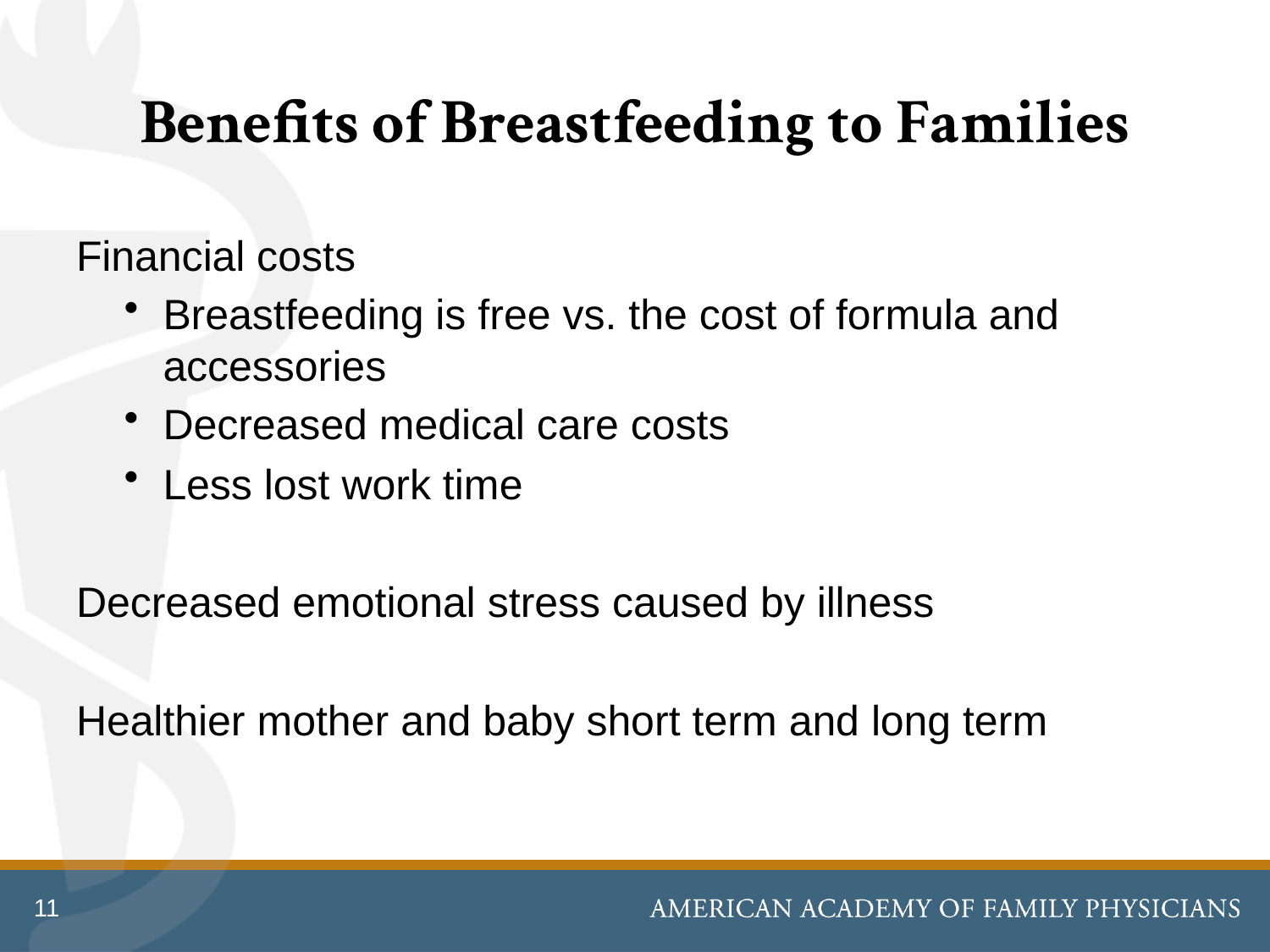

# Benefits of Breastfeeding to Families
Financial costs
Breastfeeding is free vs. the cost of formula and accessories
Decreased medical care costs
Less lost work time

Decreased emotional stress caused by illness

Healthier mother and baby short term and long term
11